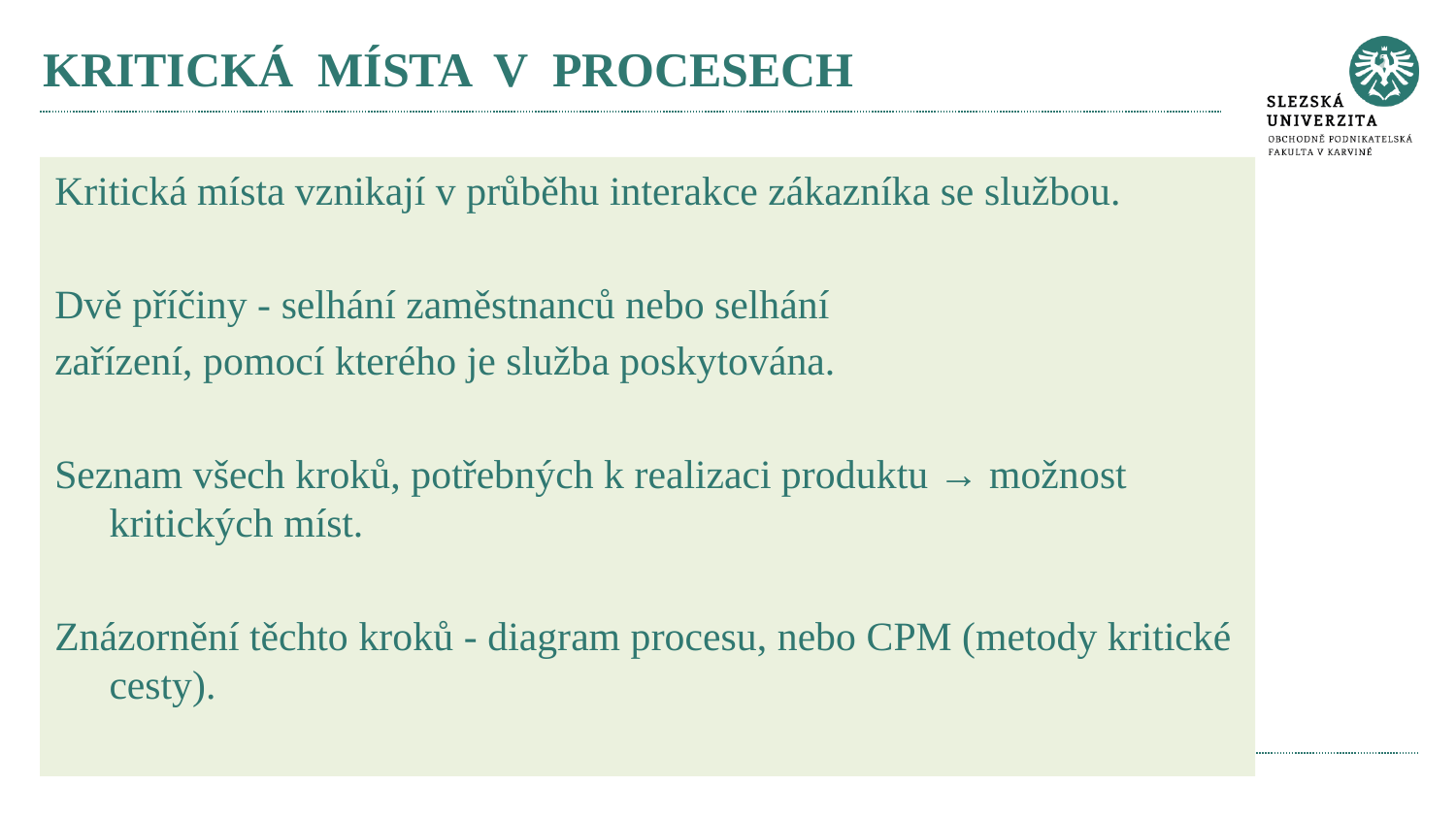

# KRITICKÁ  MÍSTA  V  PROCESECH
Kritická místa vznikají v průběhu interakce zákazníka se službou.

Dvě příčiny - selhání zaměstnanců nebo selhání
zařízení, pomocí kterého je služba poskytována.

Seznam všech kroků, potřebných k realizaci produktu → možnost kritických míst.

Znázornění těchto kroků - diagram procesu, nebo CPM (metody kritické cesty).